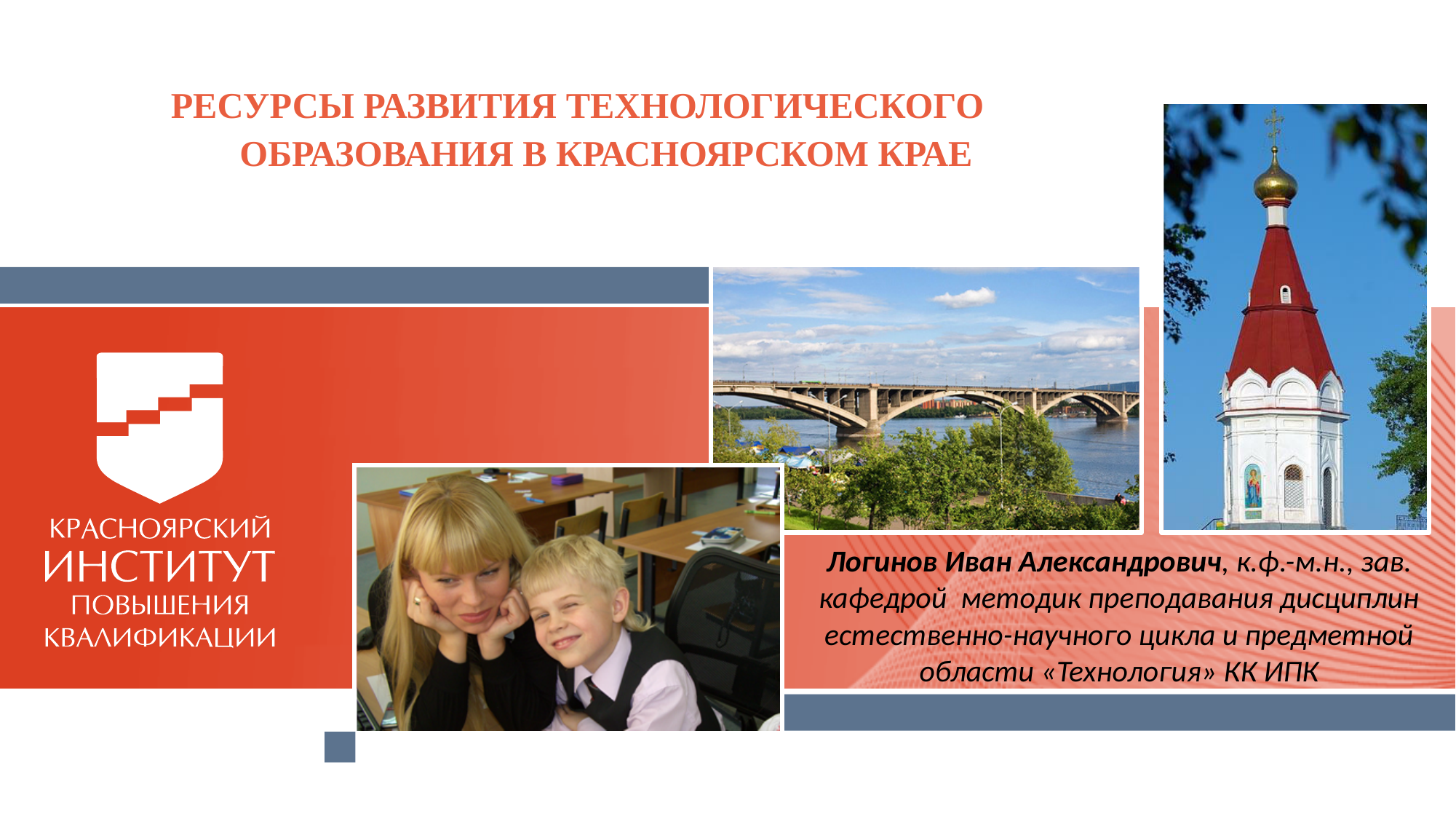

# Ресурсы развития технологического образования в красноярском крае
Логинов Иван Александрович, к.ф.-м.н., зав. кафедрой  методик преподавания дисциплин естественно-научного цикла и предметной области «Технология» КК ИПК